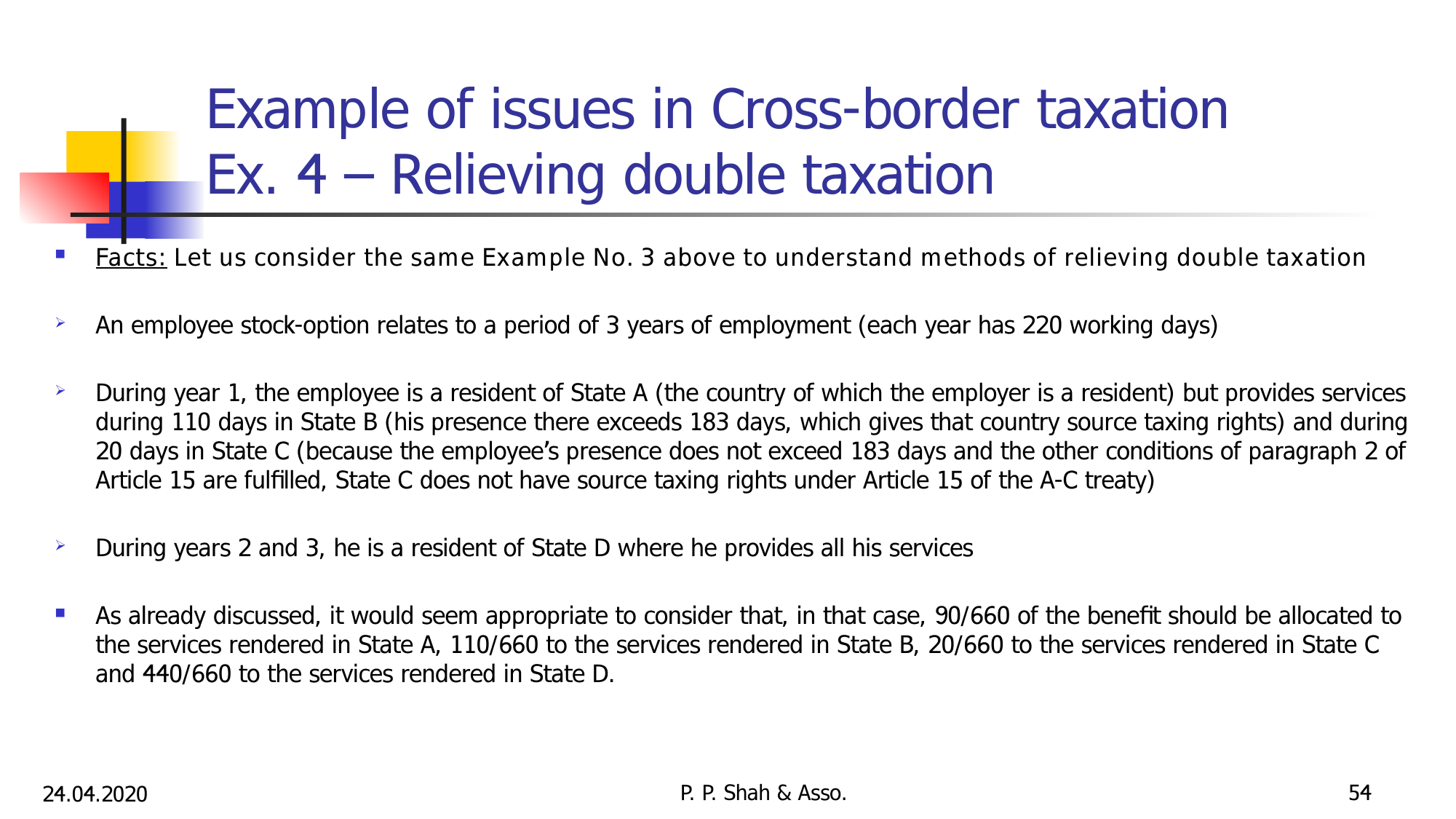

# Example of issues in Cross-border taxation Ex. 4 – Relieving double taxation
Facts: Let us consider the same Example No. 3 above to understand methods of relieving double taxation

An employee stock-option relates to a period of 3 years of employment (each year has 220 working days)

During year 1, the employee is a resident of State A (the country of which the employer is a resident) but provides services during 110 days in State B (his presence there exceeds 183 days, which gives that country source taxing rights) and during 20 days in State C (because the employee’s presence does not exceed 183 days and the other conditions of paragraph 2 of Article 15 are fulfilled, State C does not have source taxing rights under Article 15 of the A-C treaty)

During years 2 and 3, he is a resident of State D where he provides all his services

As already discussed, it would seem appropriate to consider that, in that case, 90/660 of the benefit should be allocated to the services rendered in State A, 110/660 to the services rendered in State B, 20/660 to the services rendered in State C and 440/660 to the services rendered in State D.
P. P. Shah & Asso.
54
24.04.2020